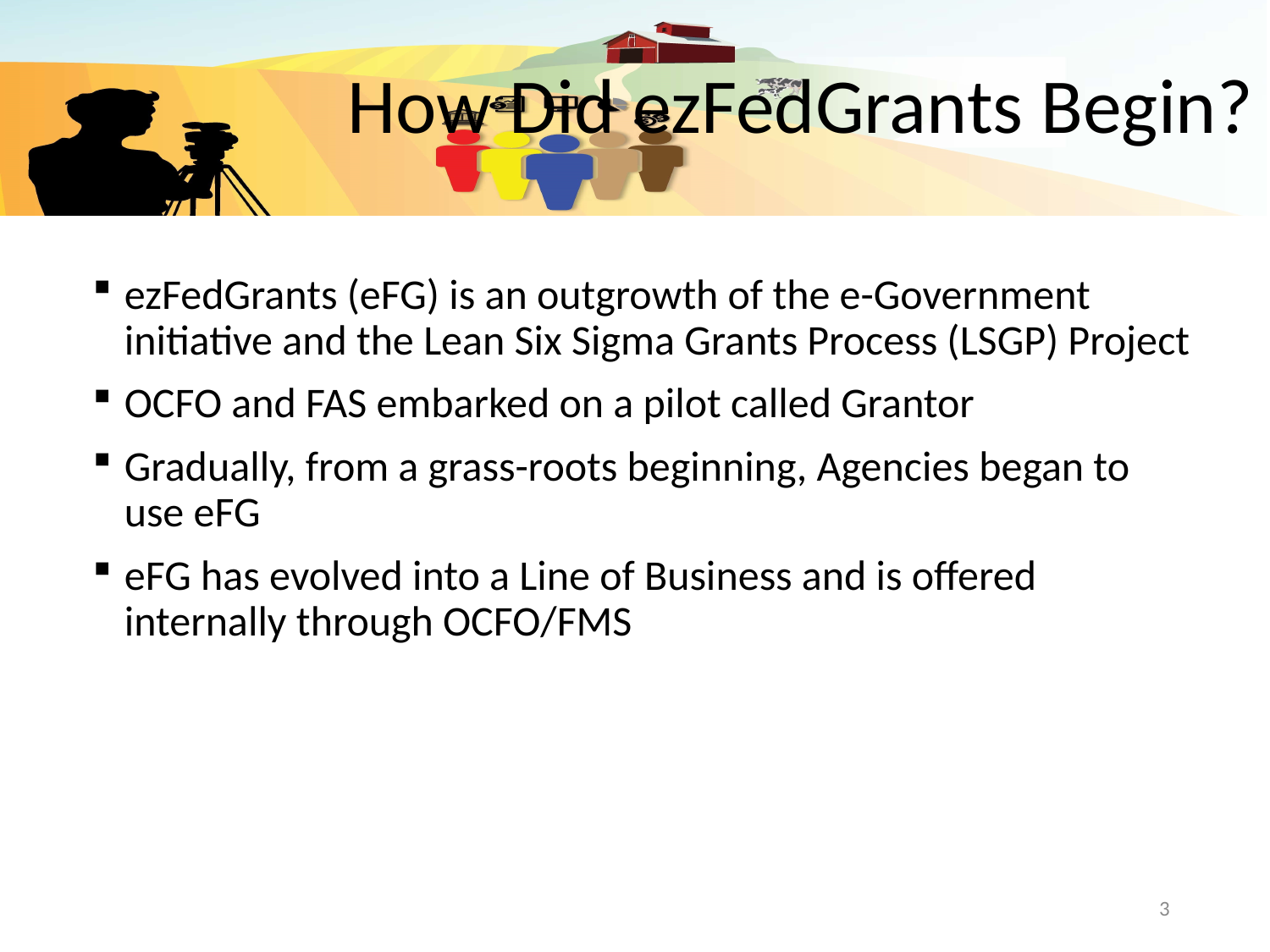

# How Did ezFedGrants Begin?
ezFedGrants (eFG) is an outgrowth of the e-Government initiative and the Lean Six Sigma Grants Process (LSGP) Project
OCFO and FAS embarked on a pilot called Grantor
Gradually, from a grass-roots beginning, Agencies began to use eFG
eFG has evolved into a Line of Business and is offered internally through OCFO/FMS

3